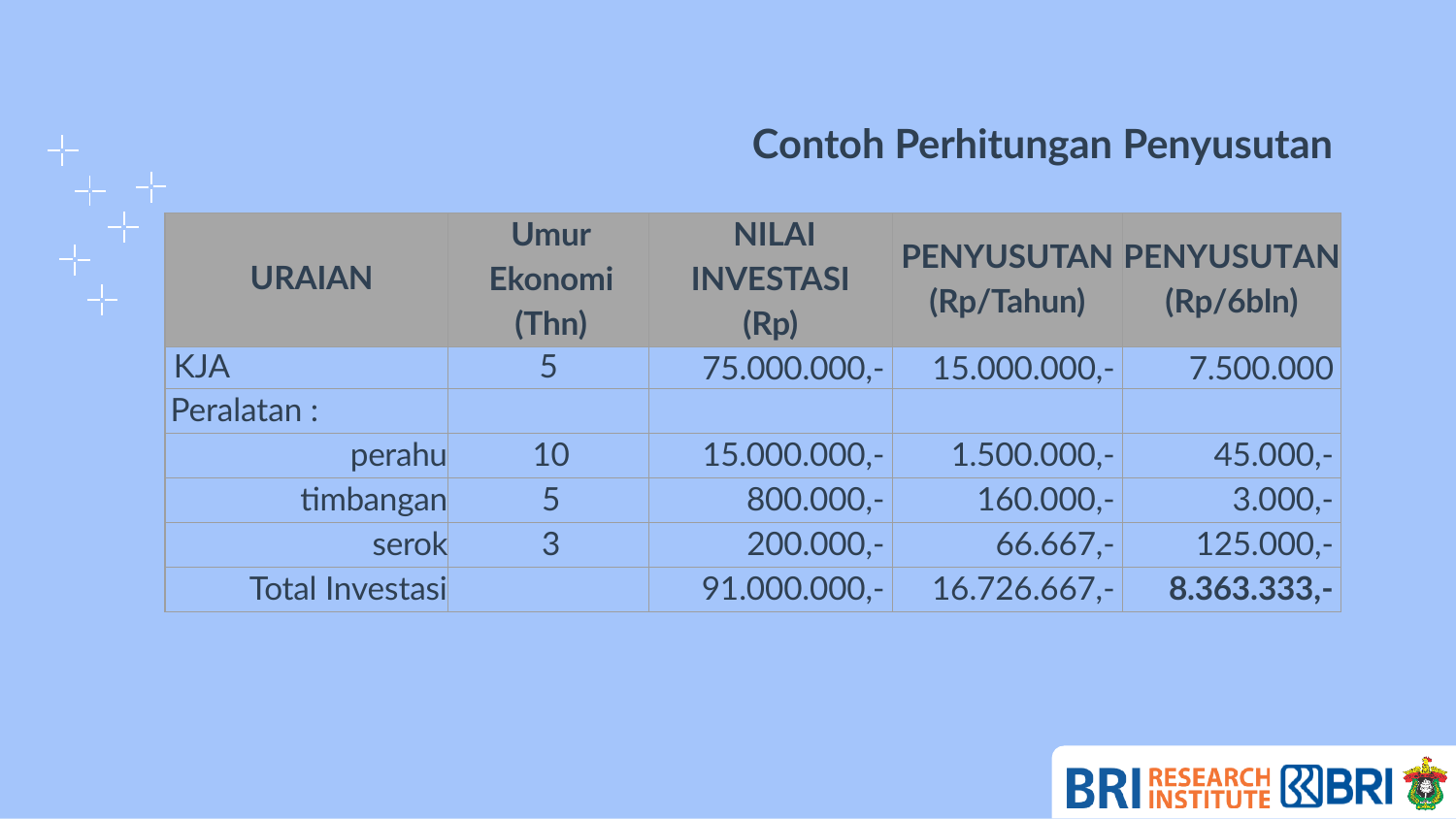

# Contoh Perhitungan Penyusutan
| URAIAN | Umur Ekonomi (Thn) | NILAI INVESTASI (Rp) | PENYUSUTAN (Rp/Tahun) | PENYUSUTAN (Rp/6bln) |
| --- | --- | --- | --- | --- |
| KJA | 5 | 75.000.000,- | 15.000.000,- | 7.500.000 |
| Peralatan : |  |  |  |  |
| perahu | 10 | 15.000.000,- | 1.500.000,- | 45.000,- |
| timbangan | 5 | 800.000,- | 160.000,- | 3.000,- |
| serok | 3 | 200.000,- | 66.667,- | 125.000,- |
| Total Investasi |  | 91.000.000,- | 16.726.667,- | 8.363.333,- |